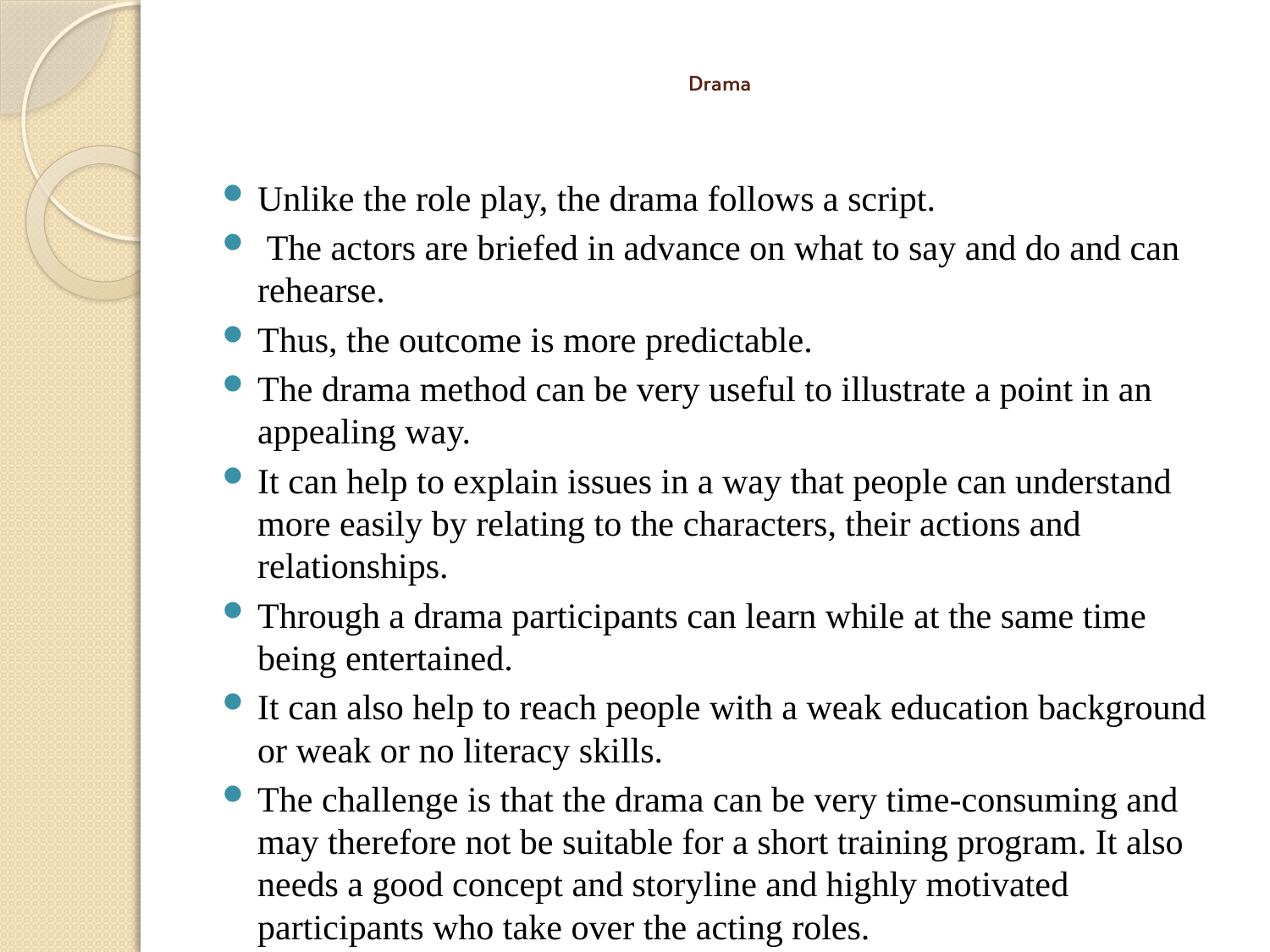

# Drama
Unlike the role play, the drama follows a script.
 The actors are briefed in advance on what to say and do and can rehearse.
Thus, the outcome is more predictable.
The drama method can be very useful to illustrate a point in an appealing way.
It can help to explain issues in a way that people can understand more easily by relating to the characters, their actions and relationships.
Through a drama participants can learn while at the same time being entertained.
It can also help to reach people with a weak education background or weak or no literacy skills.
The challenge is that the drama can be very time-consuming and may therefore not be suitable for a short training program. It also needs a good concept and storyline and highly motivated participants who take over the acting roles.